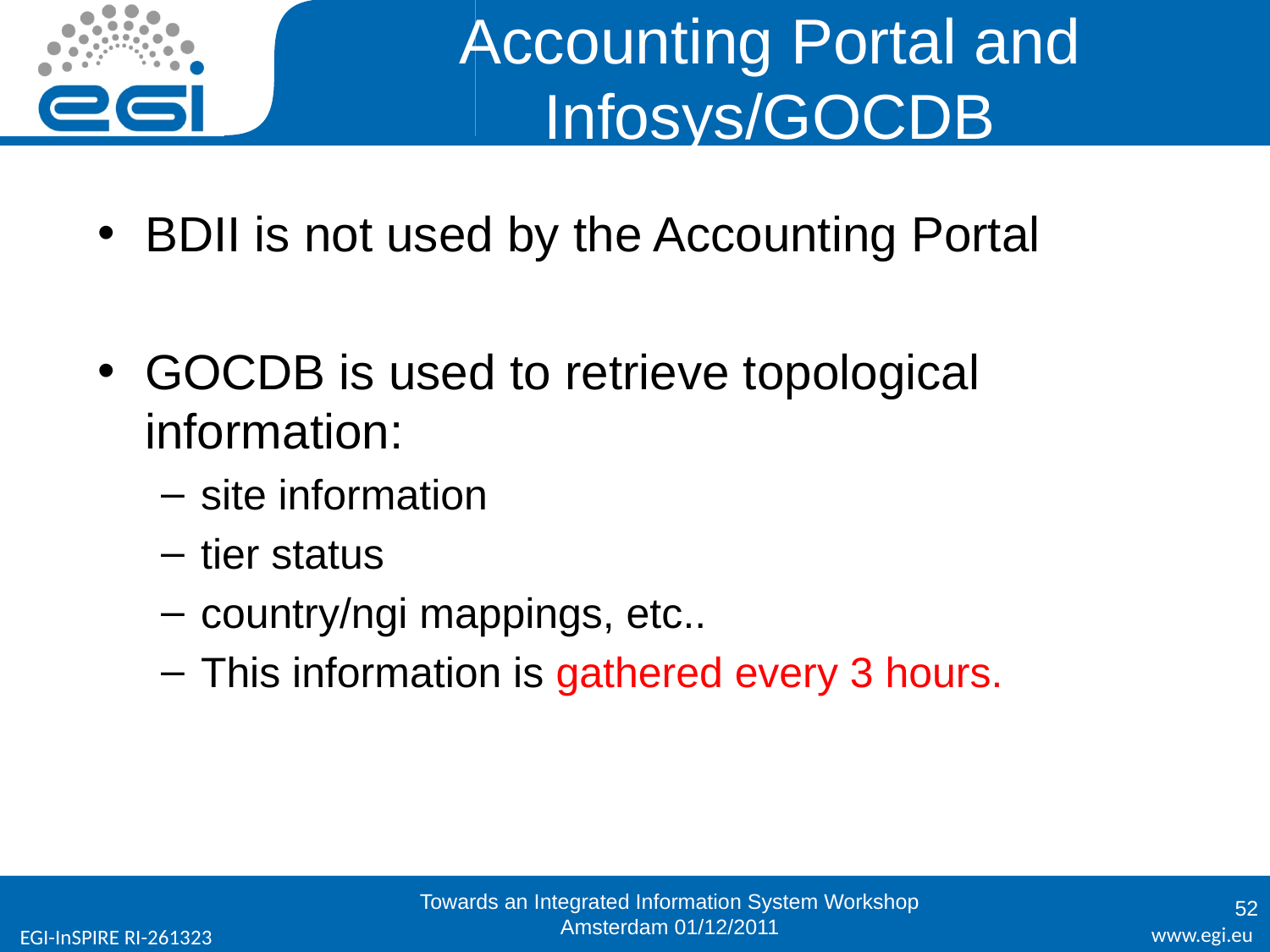

# Accounting Portal and Infosys/GOCDB
BDII is not used by the Accounting Portal

GOCDB is used to retrieve topological information:
site information
tier status
country/ngi mappings, etc..
This information is gathered every 3 hours.
Towards an Integrated Information System Workshop
Amsterdam 01/12/2011
52